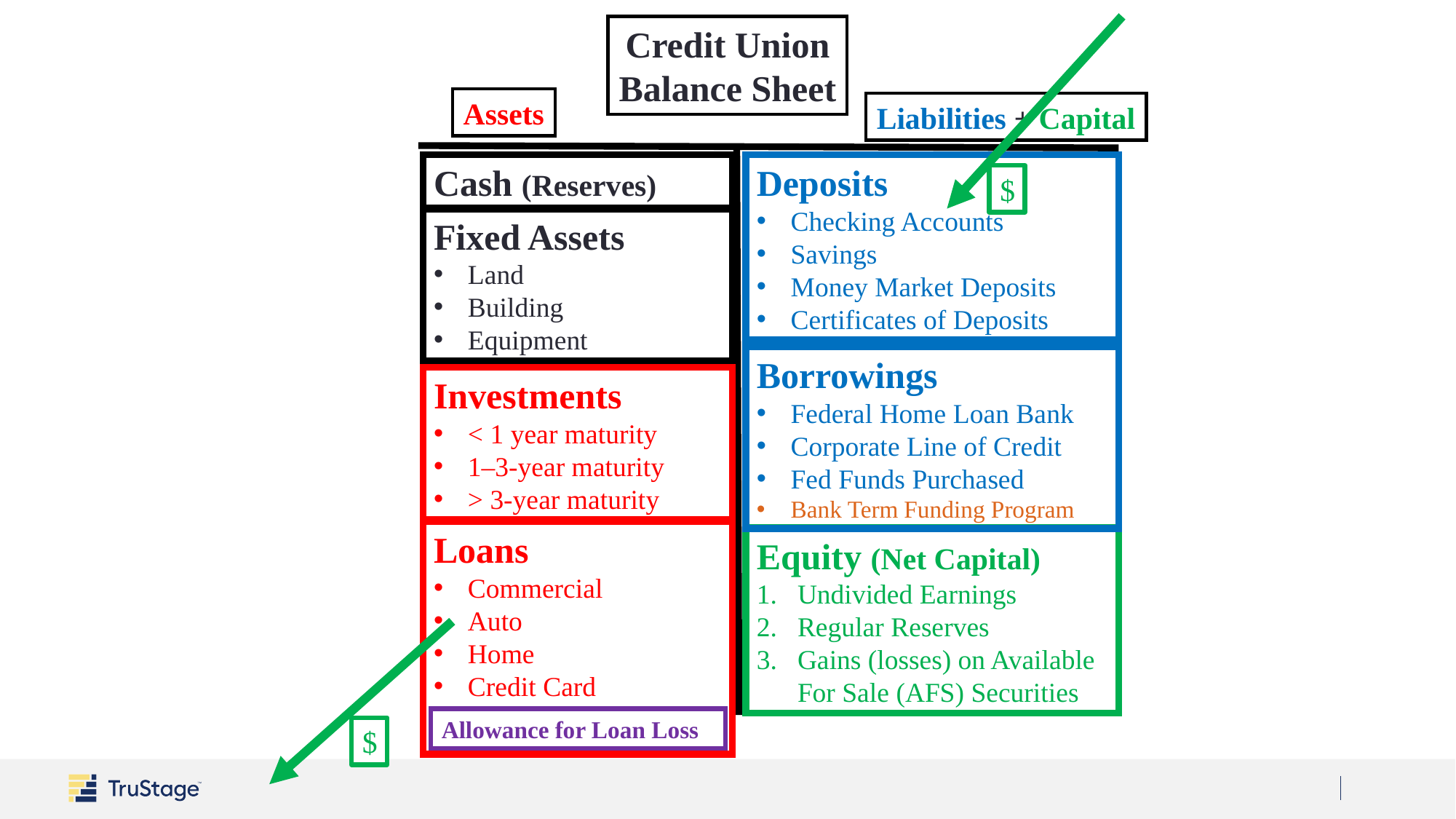

Credit Union
Balance Sheet
Assets
Liabilities + Capital

Deposits
Checking Accounts
Savings
Money Market Deposits
Certificates of Deposits
Cash (Reserves)
$
Fixed Assets
Land
Building
Equipment
Borrowings
Federal Home Loan Bank
Corporate Line of Credit
Fed Funds Purchased
Bank Term Funding Program
Investments
< 1 year maturity
1–3-year maturity
> 3-year maturity
Loans
Commercial
Auto
Home
Credit Card

Equity (Net Capital)
Undivided Earnings
Regular Reserves
Gains (losses) on Available For Sale (AFS) Securities
Allowance for Loan Loss
$